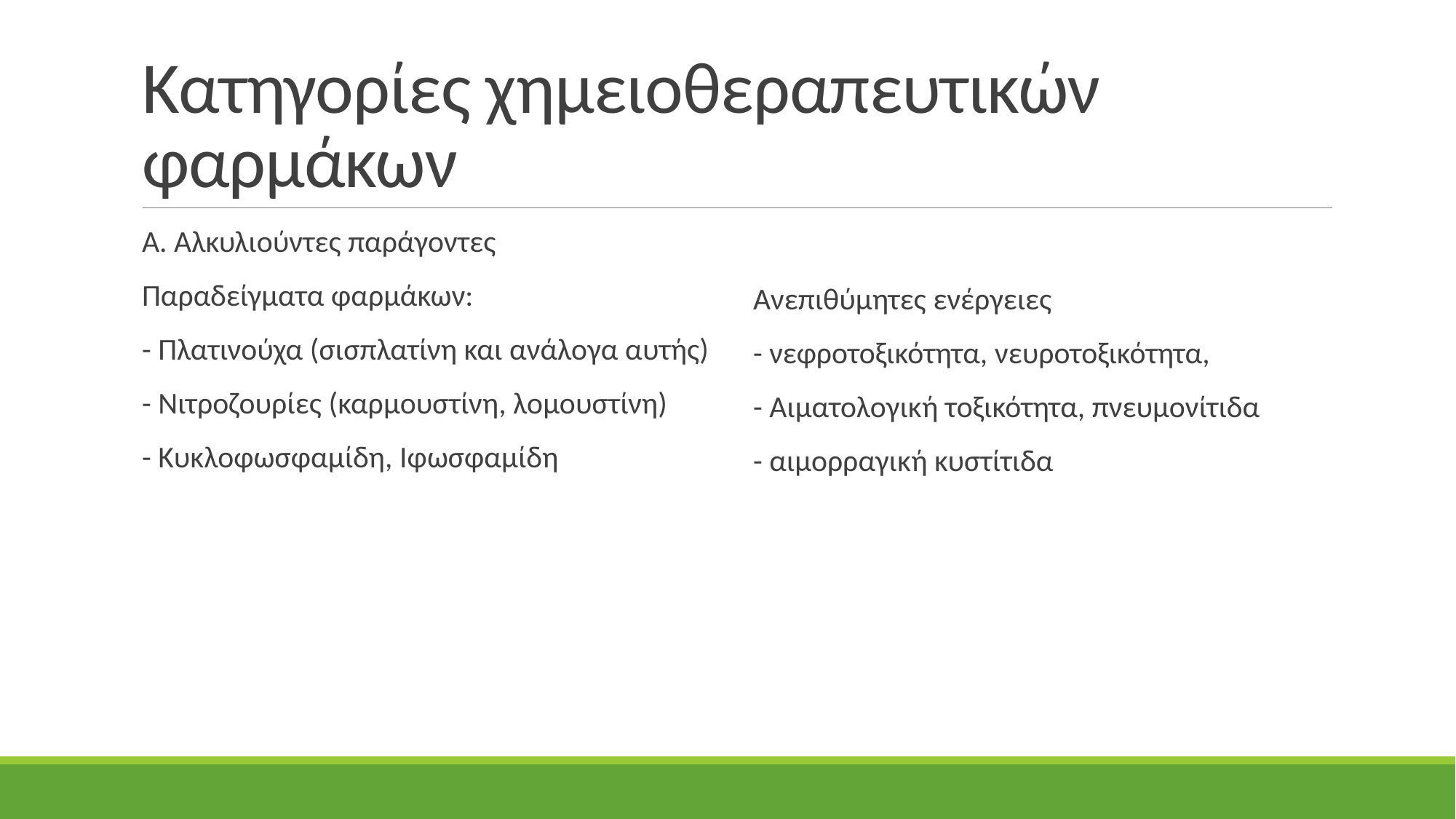

# Κατηγορίες χημειοθεραπευτικών φαρμάκων
Α. Αλκυλιούντες παράγοντες
Παραδείγματα φαρμάκων:
- Πλατινούχα (σισπλατίνη και ανάλογα αυτής)
- Νιτροζουρίες (καρμουστίνη, λομουστίνη)
- Κυκλοφωσφαμίδη, Ιφωσφαμίδη

Ανεπιθύμητες ενέργειες
- νεφροτοξικότητα, νευροτοξικότητα,
- Αιματολογική τοξικότητα, πνευμονίτιδα
- αιμορραγική κυστίτιδα